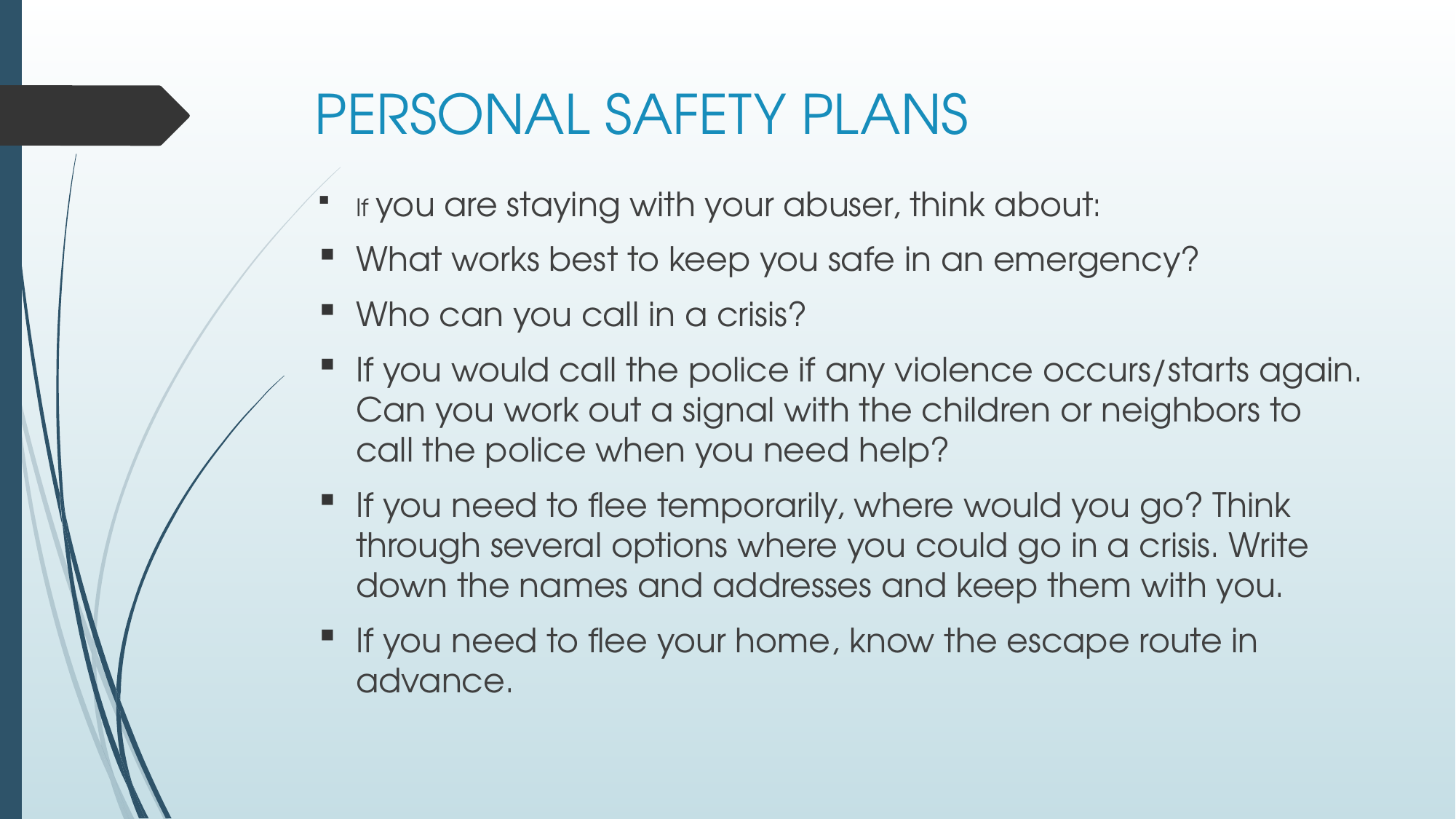

# PERSONAL SAFETY PLANS
If you are staying with your abuser, think about:
What works best to keep you safe in an emergency?
Who can you call in a crisis?
If you would call the police if any violence occurs/starts again. Can you work out a signal with the children or neighbors to call the police when you need help?
If you need to flee temporarily, where would you go? Think through several options where you could go in a crisis. Write down the names and addresses and keep them with you.
If you need to flee your home, know the escape route in advance.